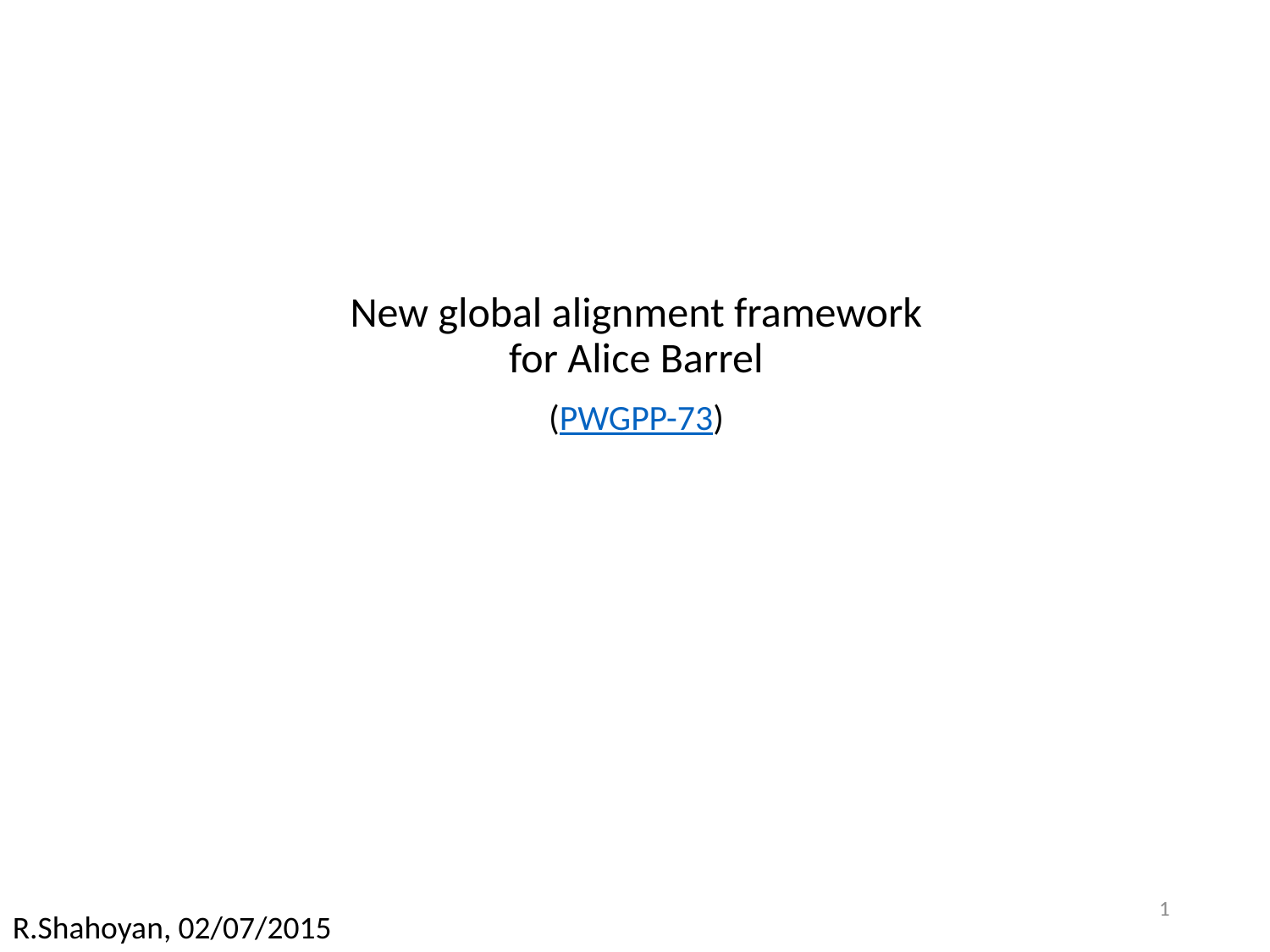

New global alignment framework
for Alice Barrel
(PWGPP-73)
1
R.Shahoyan, 02/07/2015